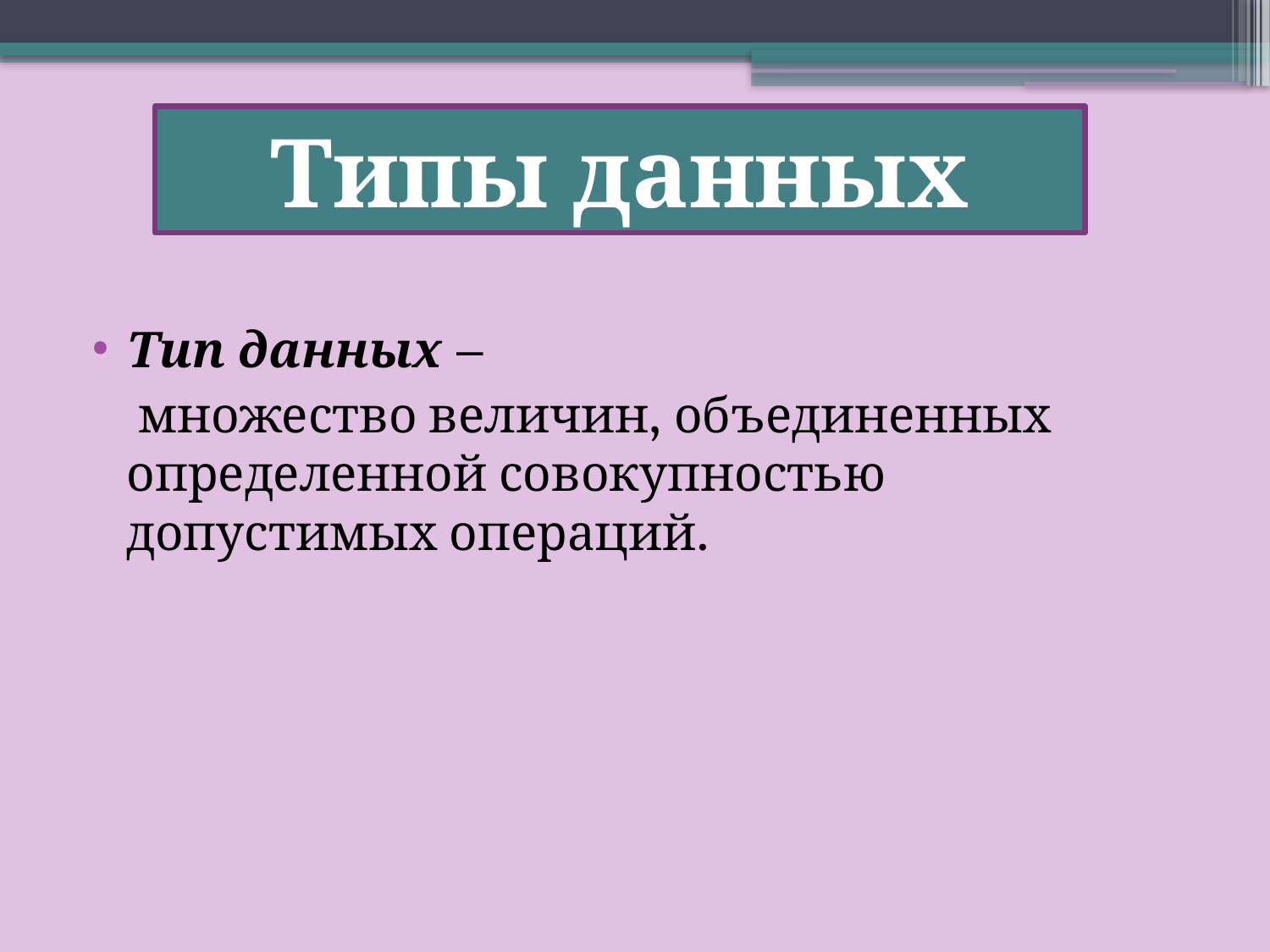

Типы данных
Тип данных –
    множество величин, объединенных определенной совокупностью допустимых операций.